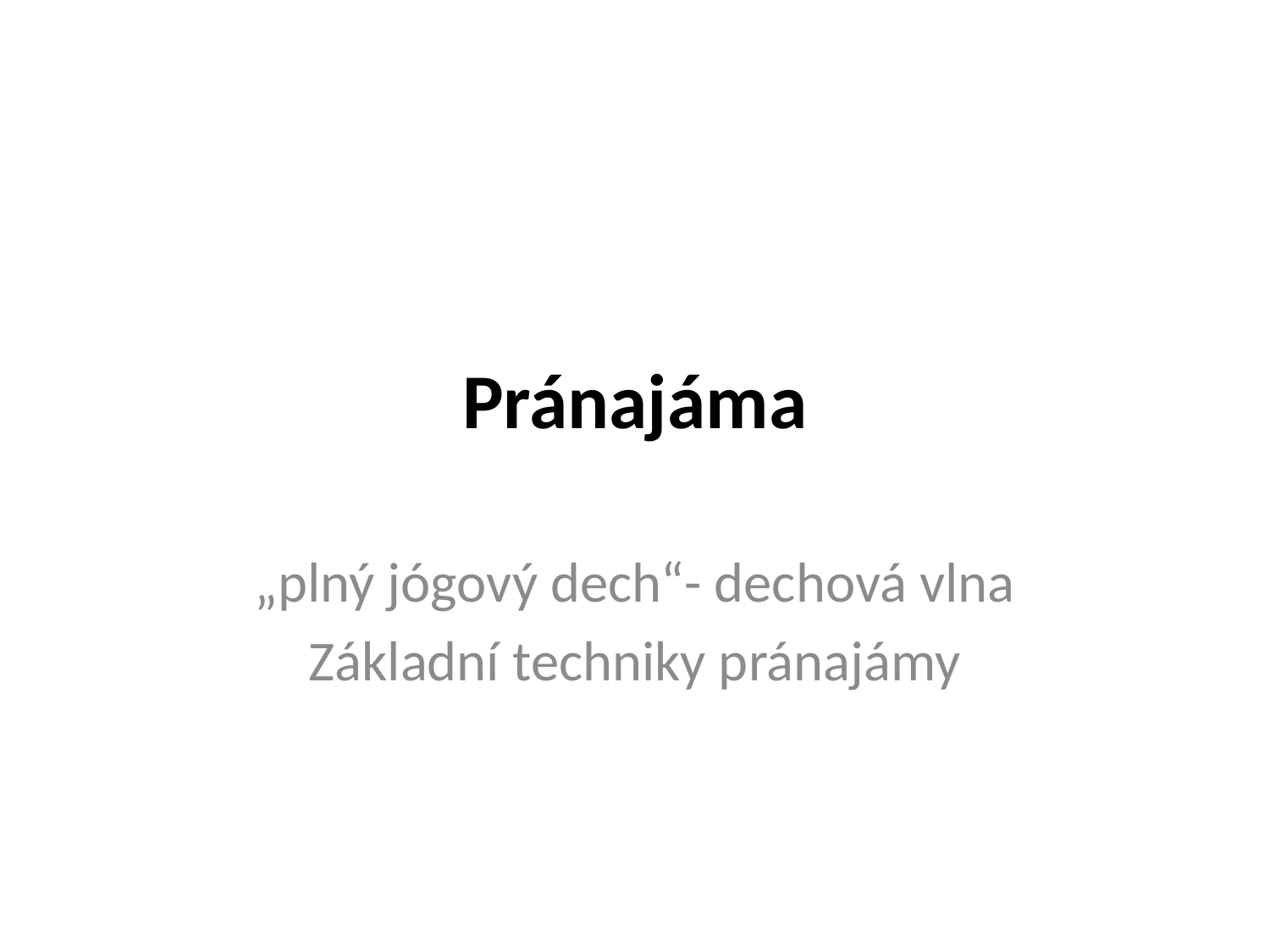

# Pránajáma
„plný jógový dech“- dechová vlna
Základní techniky pránajámy